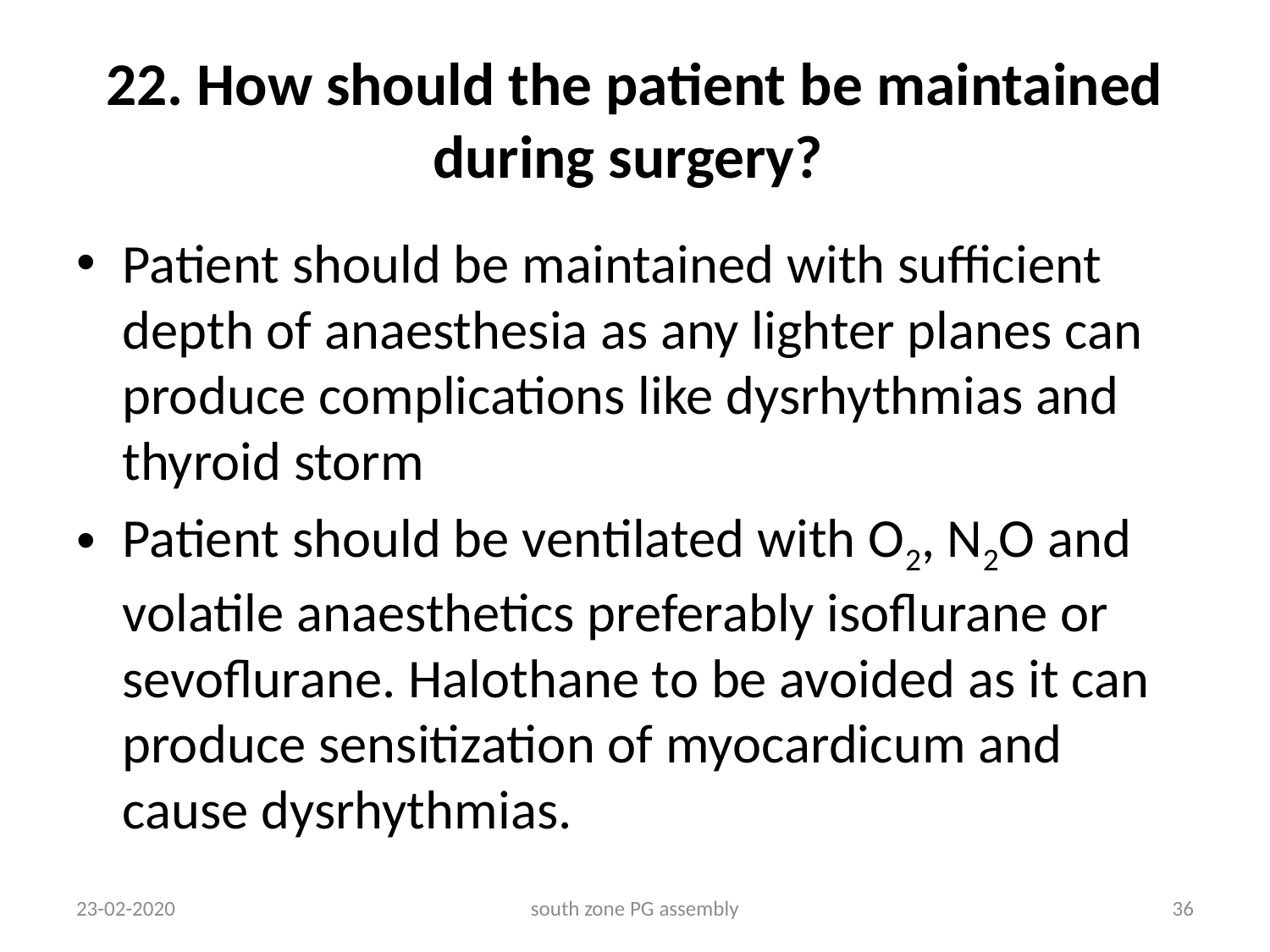

# 22. How should the patient be maintained during surgery?
Patient should be maintained with sufficient depth of anaesthesia as any lighter planes can produce complications like dysrhythmias and thyroid storm
Patient should be ventilated with O2, N2O and volatile anaesthetics preferably isoflurane or sevoflurane. Halothane to be avoided as it can produce sensitization of myocardicum and cause dysrhythmias.

23-02-2020
south zone PG assembly
36